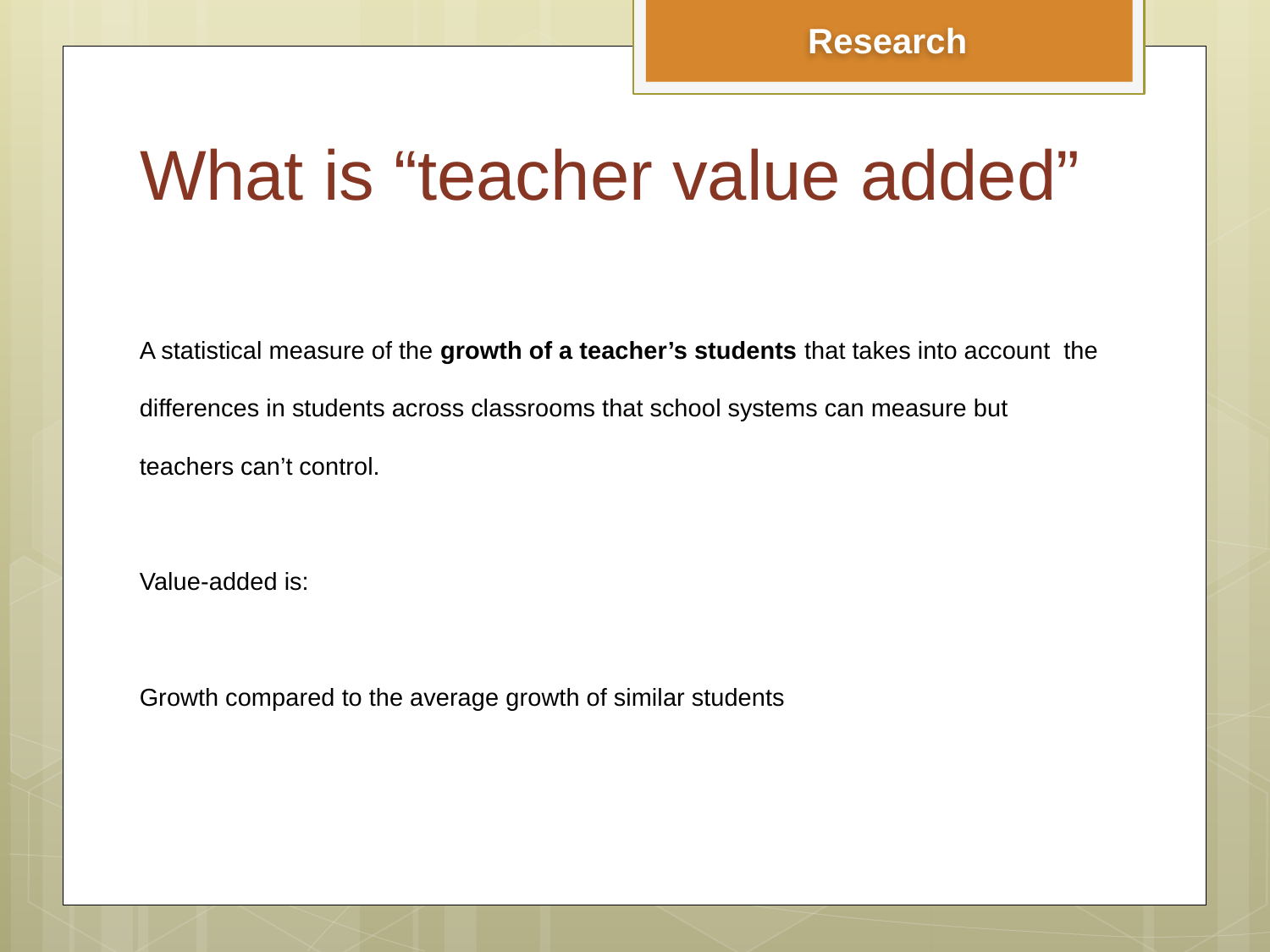

Research
# What is “teacher value added”

A statistical measure of the growth of a teacher’s students that takes into account  the differences in students across classrooms that school systems can measure but teachers can’t control.

Value-added is:

Growth compared to the average growth of similar students